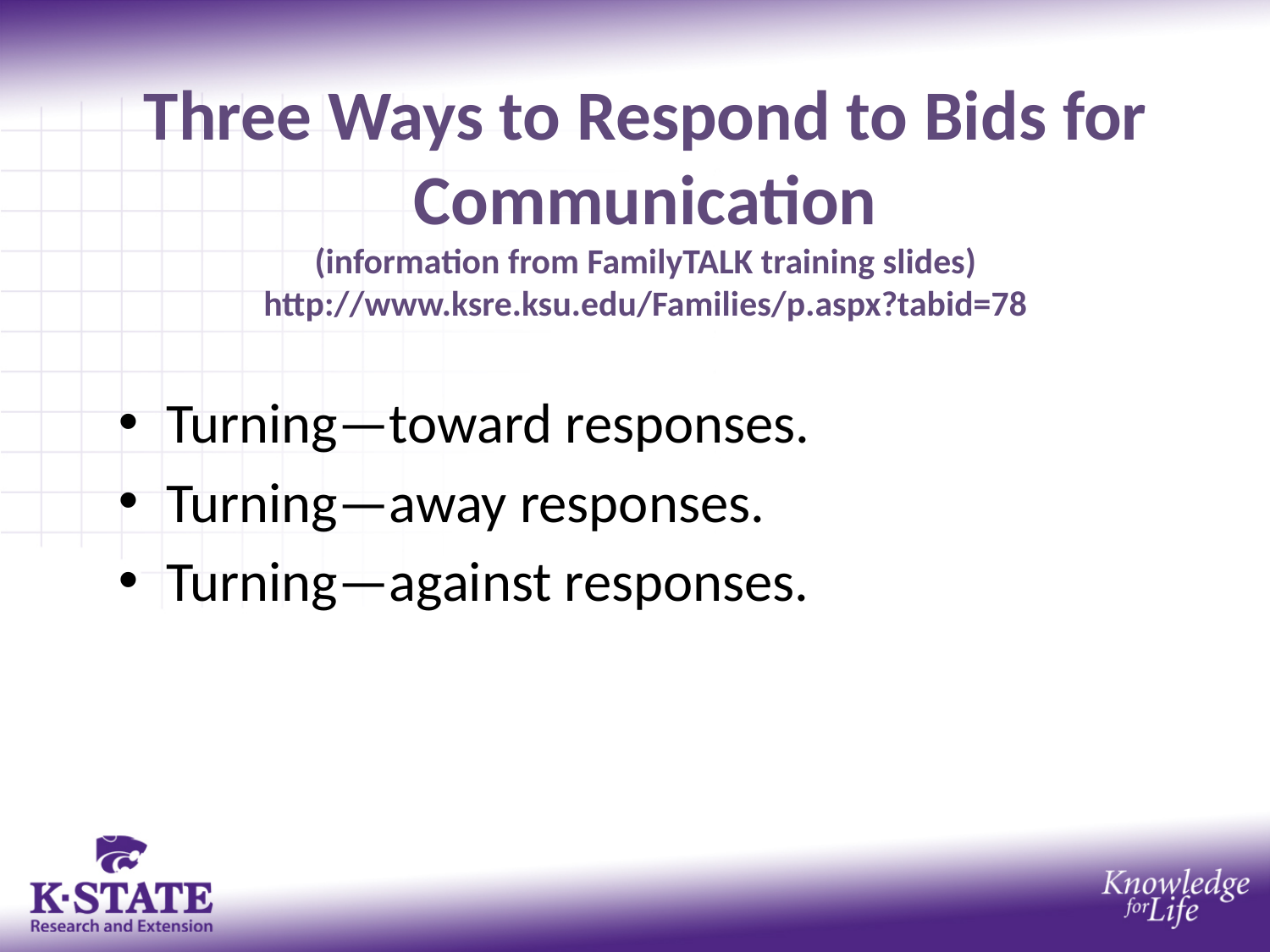

Three Ways to Respond to Bids for Communication
(information from FamilyTALK training slides)
http://www.ksre.ksu.edu/Families/p.aspx?tabid=78

Turning—toward responses.
Turning—away responses.
Turning—against responses.